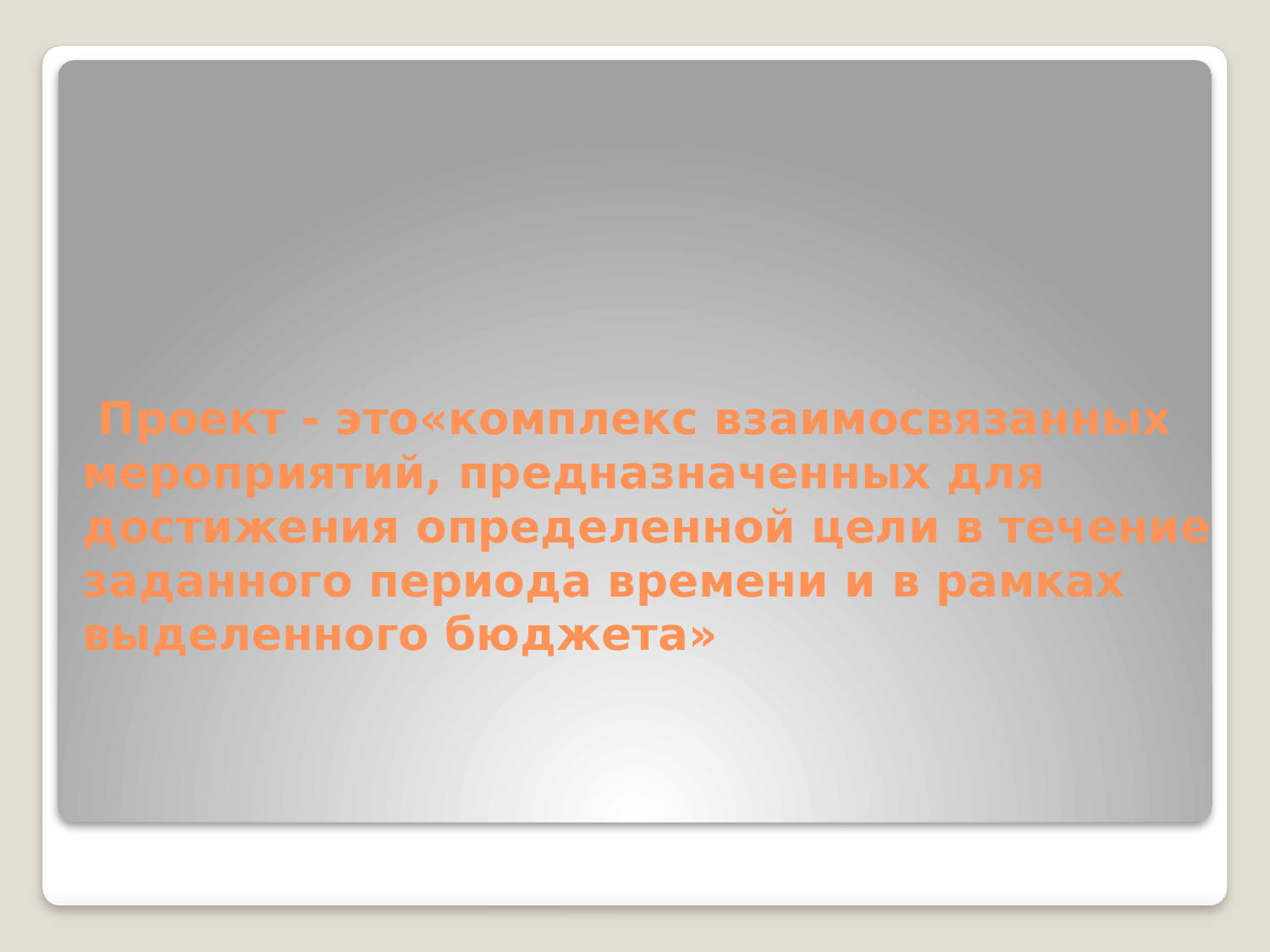

# Проект - это«комплекс взаимосвязанных мероприятий, предназначенных для достижения определенной цели в течение заданного периода времени и в рамках выделенного бюджета»